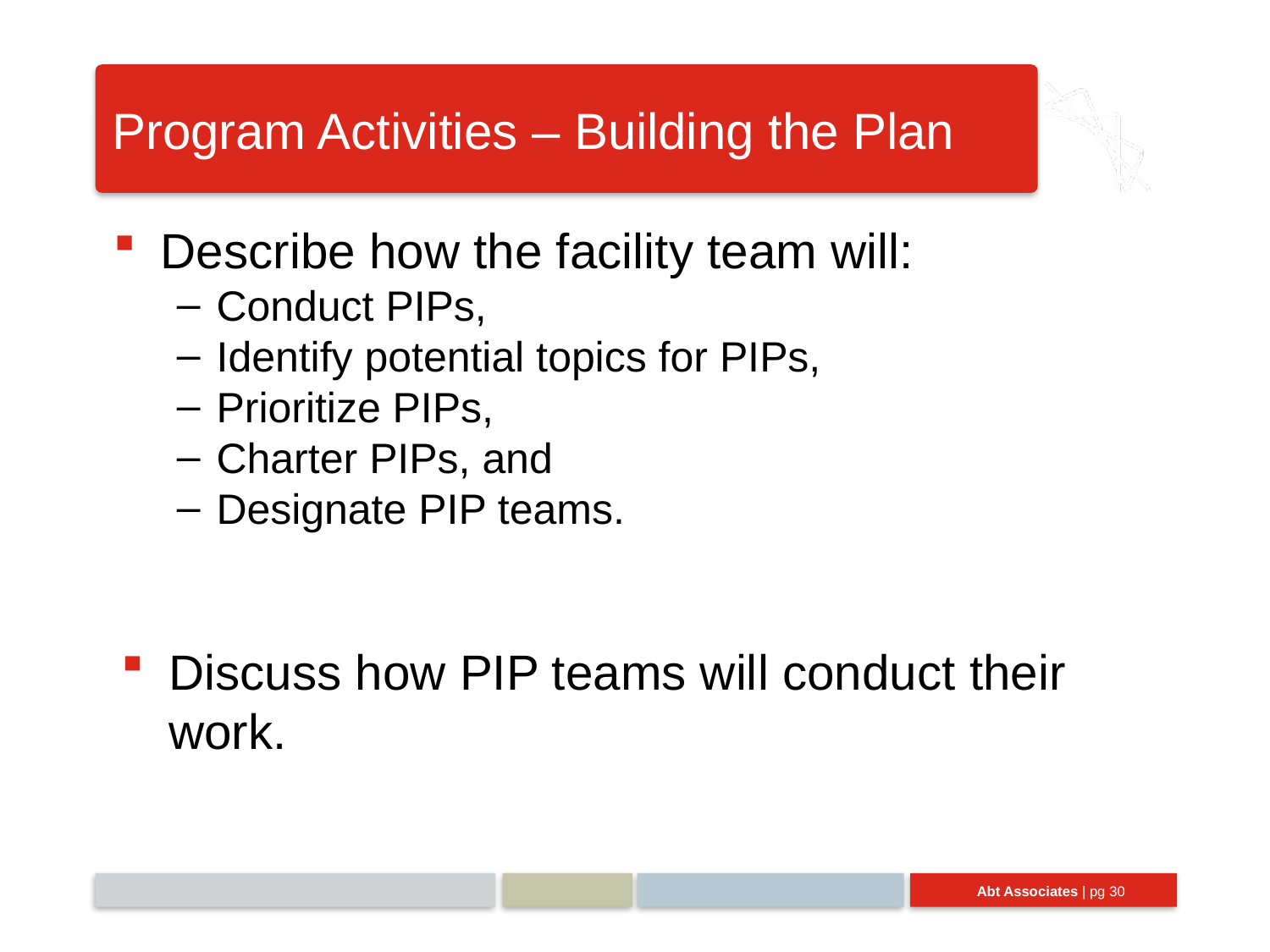

# Program Activities – Building the Plan
Describe how the facility team will:
Conduct PIPs,
Identify potential topics for PIPs,
Prioritize PIPs,
Charter PIPs, and
Designate PIP teams.

Discuss how PIP teams will conduct their work.